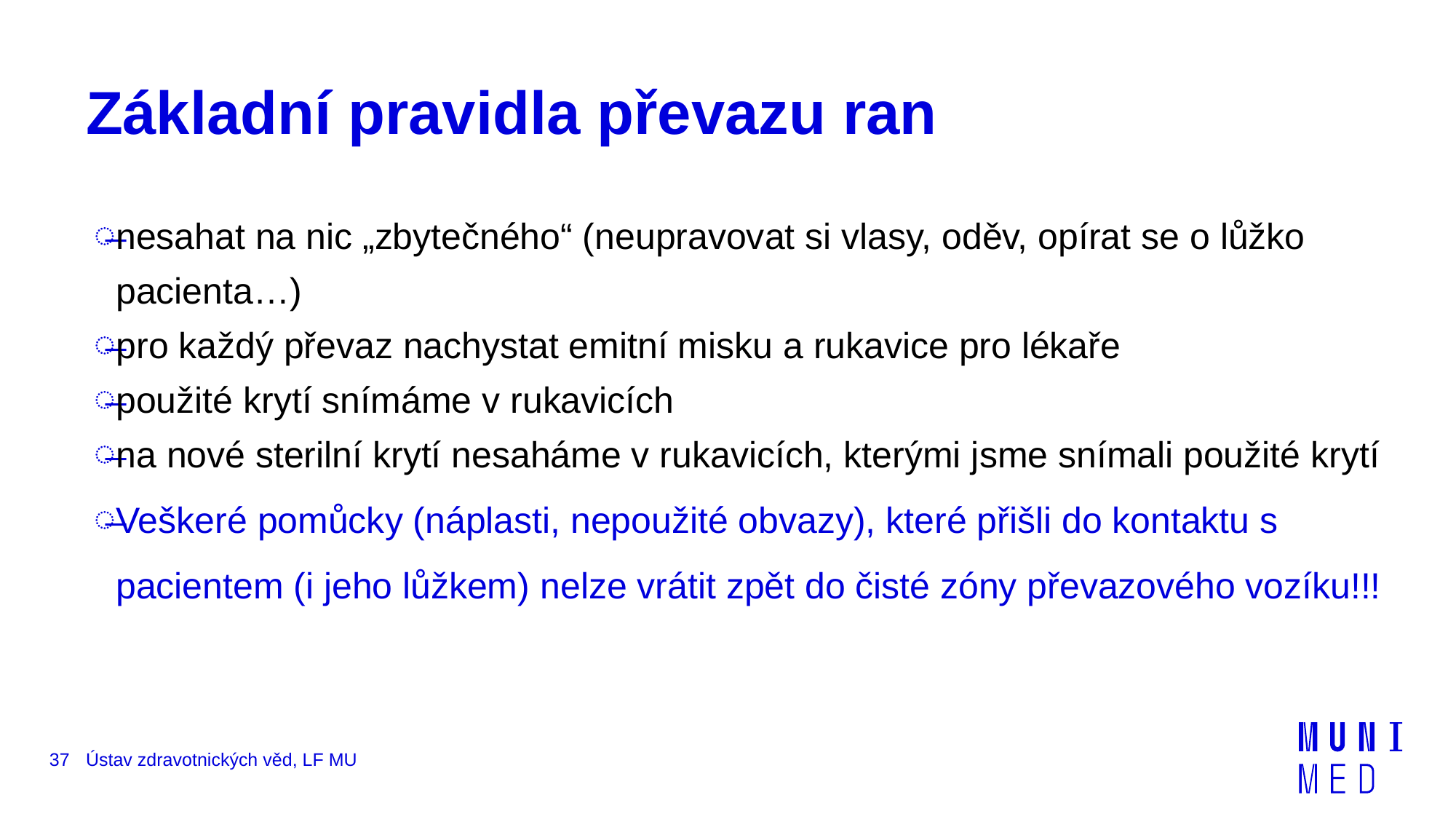

# Základní pravidla převazu ran
nesahat na nic „zbytečného“ (neupravovat si vlasy, oděv, opírat se o lůžko pacienta…)
pro každý převaz nachystat emitní misku a rukavice pro lékaře
použité krytí snímáme v rukavicích
na nové sterilní krytí nesaháme v rukavicích, kterými jsme snímali použité krytí
Veškeré pomůcky (náplasti, nepoužité obvazy), které přišli do kontaktu s pacientem (i jeho lůžkem) nelze vrátit zpět do čisté zóny převazového vozíku!!!

37
Ústav zdravotnických věd, LF MU